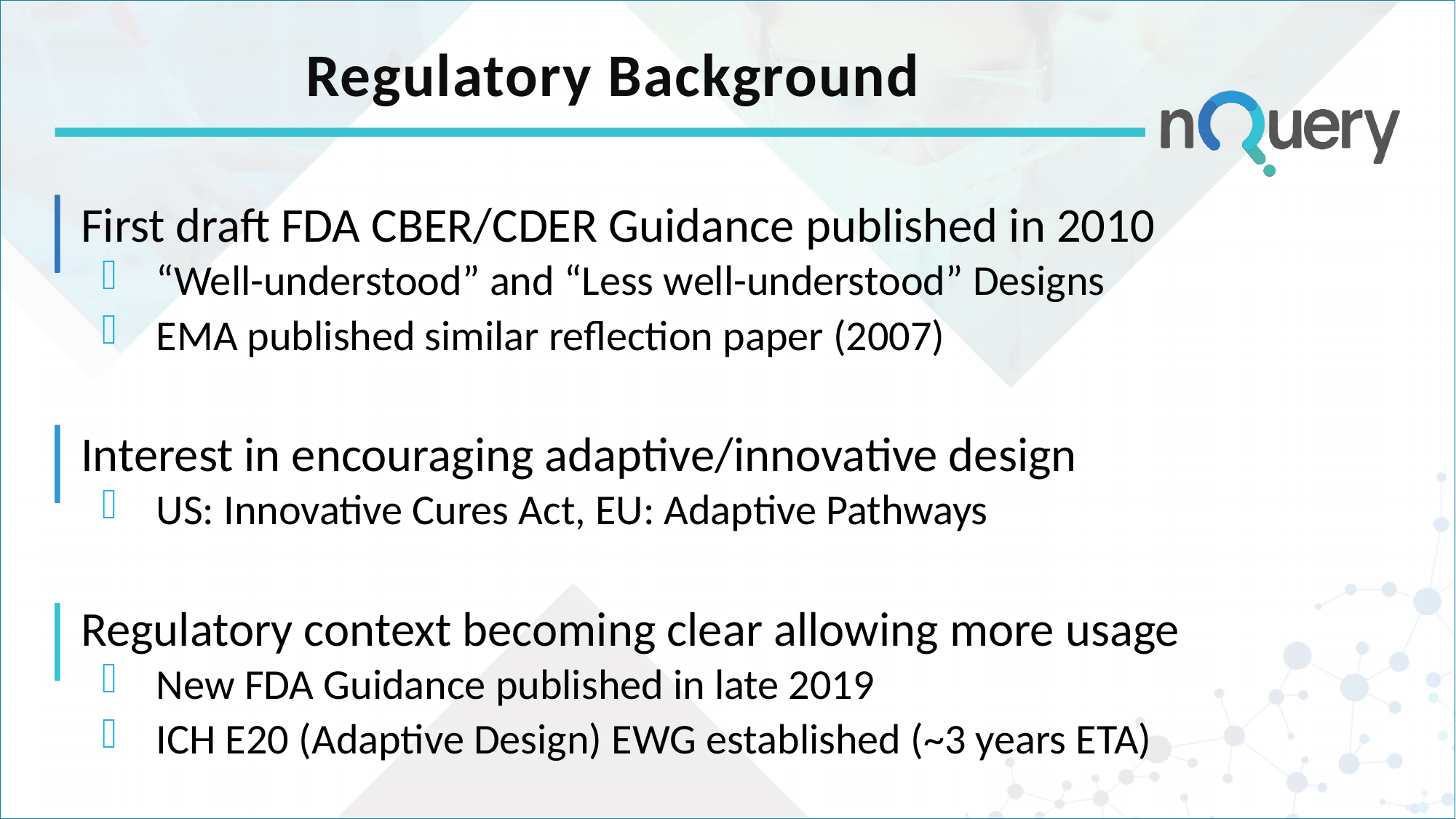

# Regulatory Background

First draft FDA CBER/CDER Guidance published in 2010
“Well-understood” and “Less well-understood” Designs
EMA published similar reflection paper (2007)
Interest in encouraging adaptive/innovative design
US: Innovative Cures Act, EU: Adaptive Pathways
Regulatory context becoming clear allowing more usage
New FDA Guidance published in late 2019
ICH E20 (Adaptive Design) EWG established (~3 years ETA)